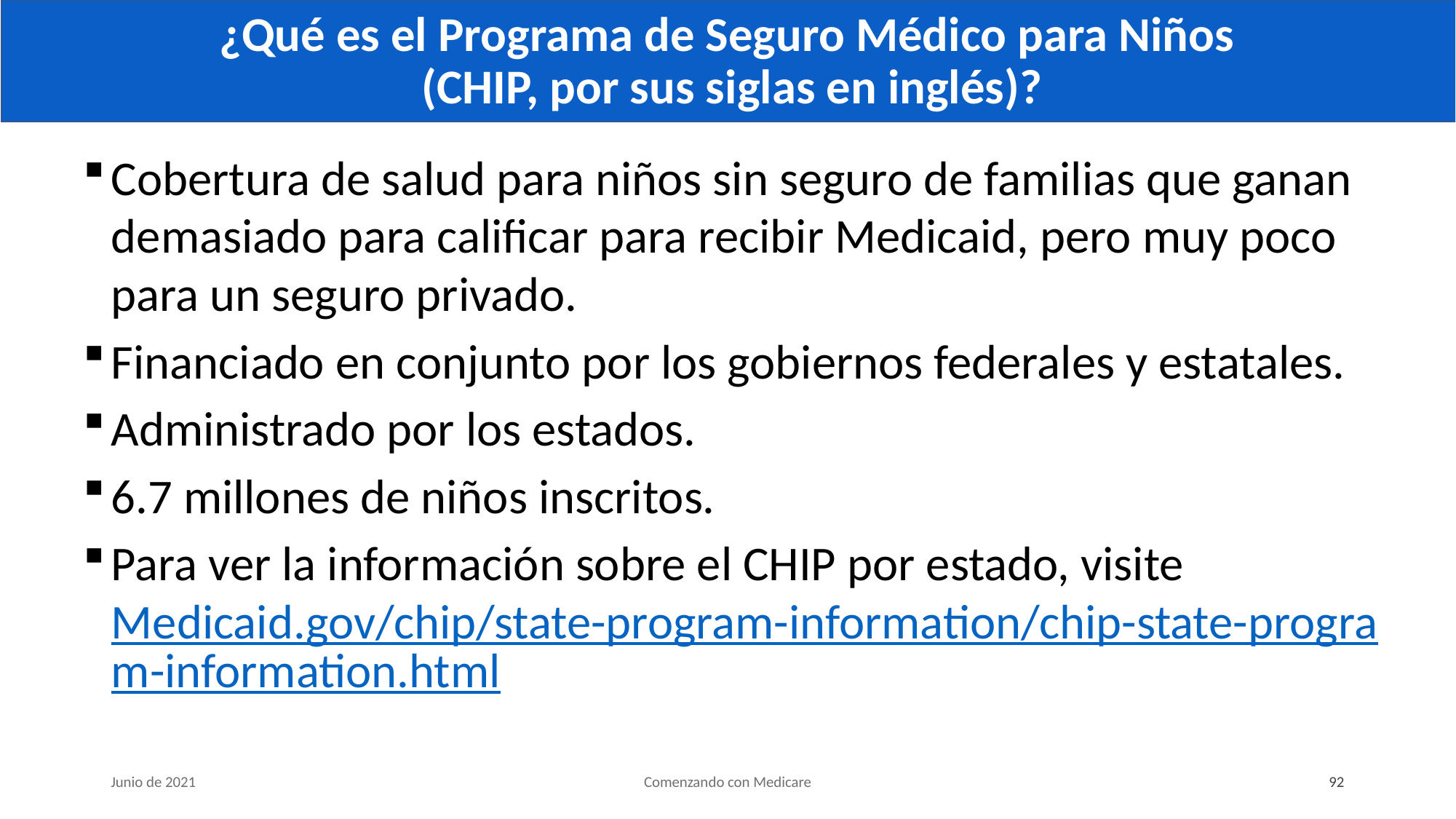

# ¿Qué es el Programa de Seguro Médico para Niños (CHIP, por sus siglas en inglés)?
Cobertura de salud para niños sin seguro de familias que ganan demasiado para calificar para recibir Medicaid, pero muy poco para un seguro privado.
Financiado en conjunto por los gobiernos federales y estatales.
Administrado por los estados.
6.7 millones de niños inscritos.
Para ver la información sobre el CHIP por estado, visite Medicaid.gov/chip/state-program-information/chip-state-program-information.html

Junio de 2021
Comenzando con Medicare